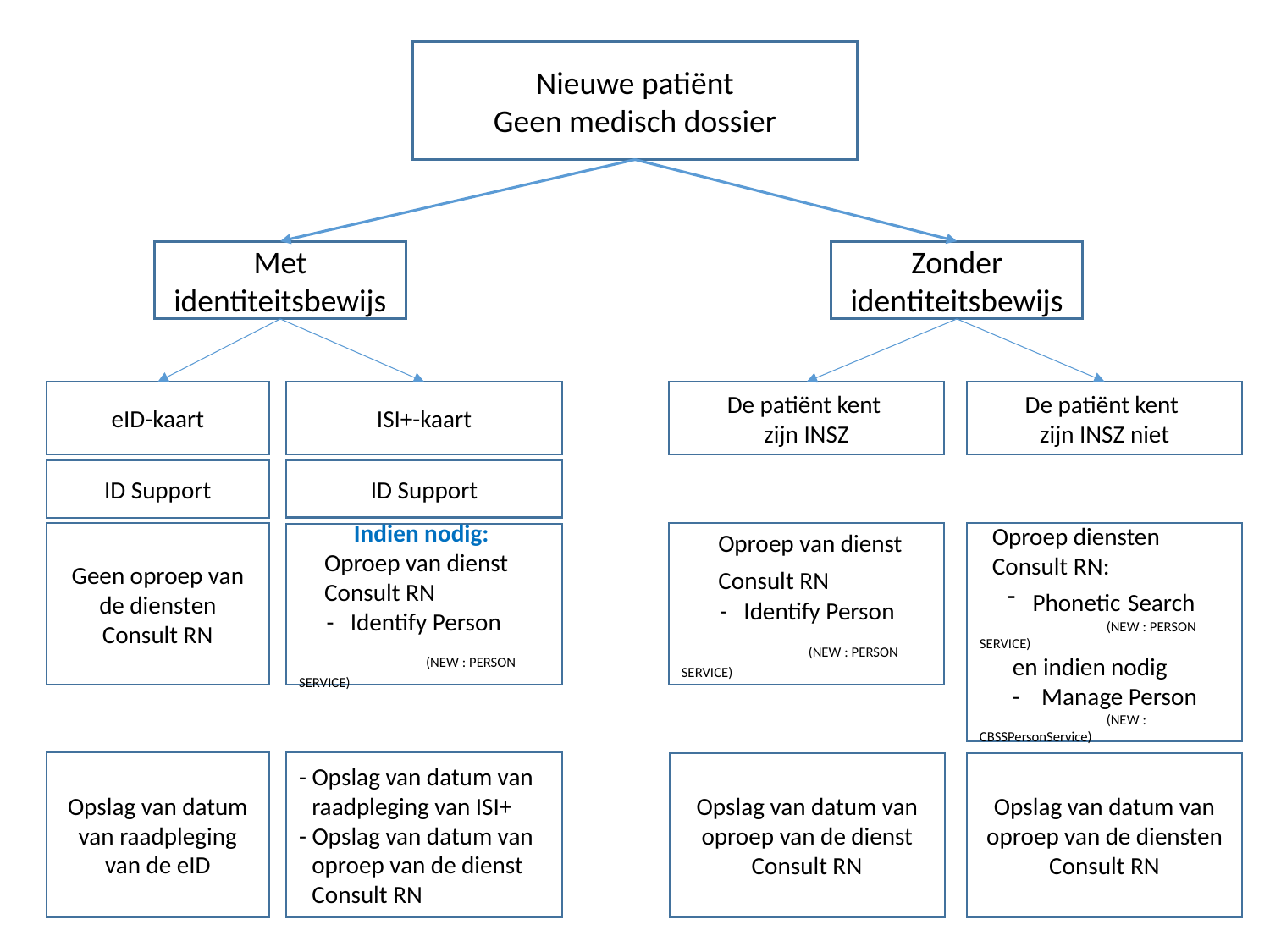

Nieuwe patiënt
Geen medisch dossier
Met identiteitsbewijs
Zonder identiteitsbewijs
De patiënt kent
zijn INSZ niet
De patiënt kent
zijn INSZ
ISI+-kaart
eID-kaart
ID Support
ID Support

Oproep van dienst
Consult RNRN:
       -   Identify Person
	(NEW : PERSON SERVICE)

Oproep diensten Consult RN:
Phonetic Search
		(NEW : PERSON SERVICE)
      en indien nodig
      - 	Manage Person
		(NEW : CBSSPersonService)
Geen oproep van de diensten Consult RN
Indien nodig:
Oproep van dienst Consult RN
     -   Identify Person
	(NEW : PERSON SERVICE)
Opslag van datum van raadpleging van de eID
- Opslag van datum van raadpleging van ISI+
- Opslag van datum van oproep van de dienst Consult RN
Opslag van datum van oproep van de dienst Consult RN
Opslag van datum van oproep van de diensten Consult RN